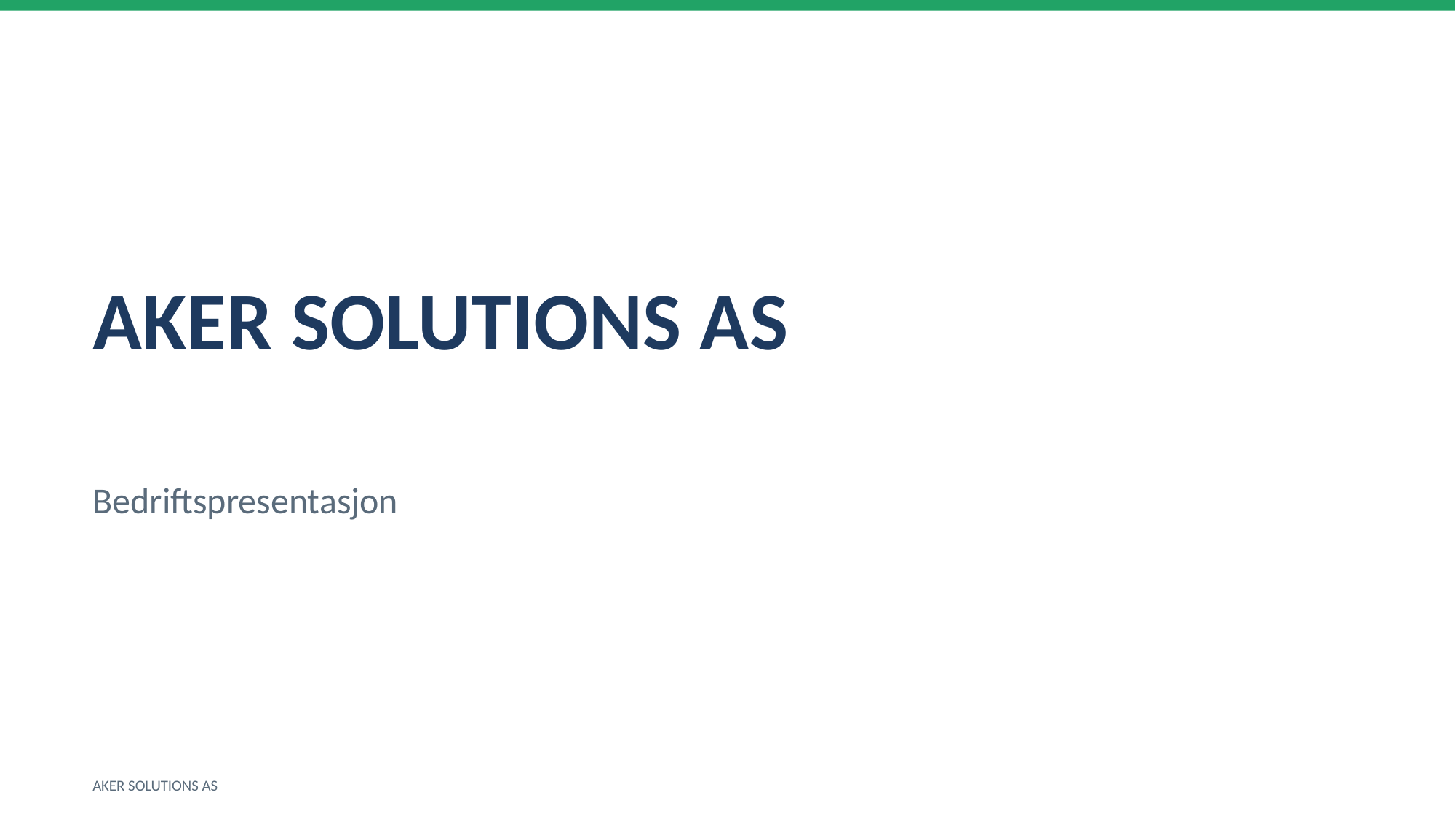

AKER SOLUTIONS AS
Bedriftspresentasjon
AKER SOLUTIONS AS